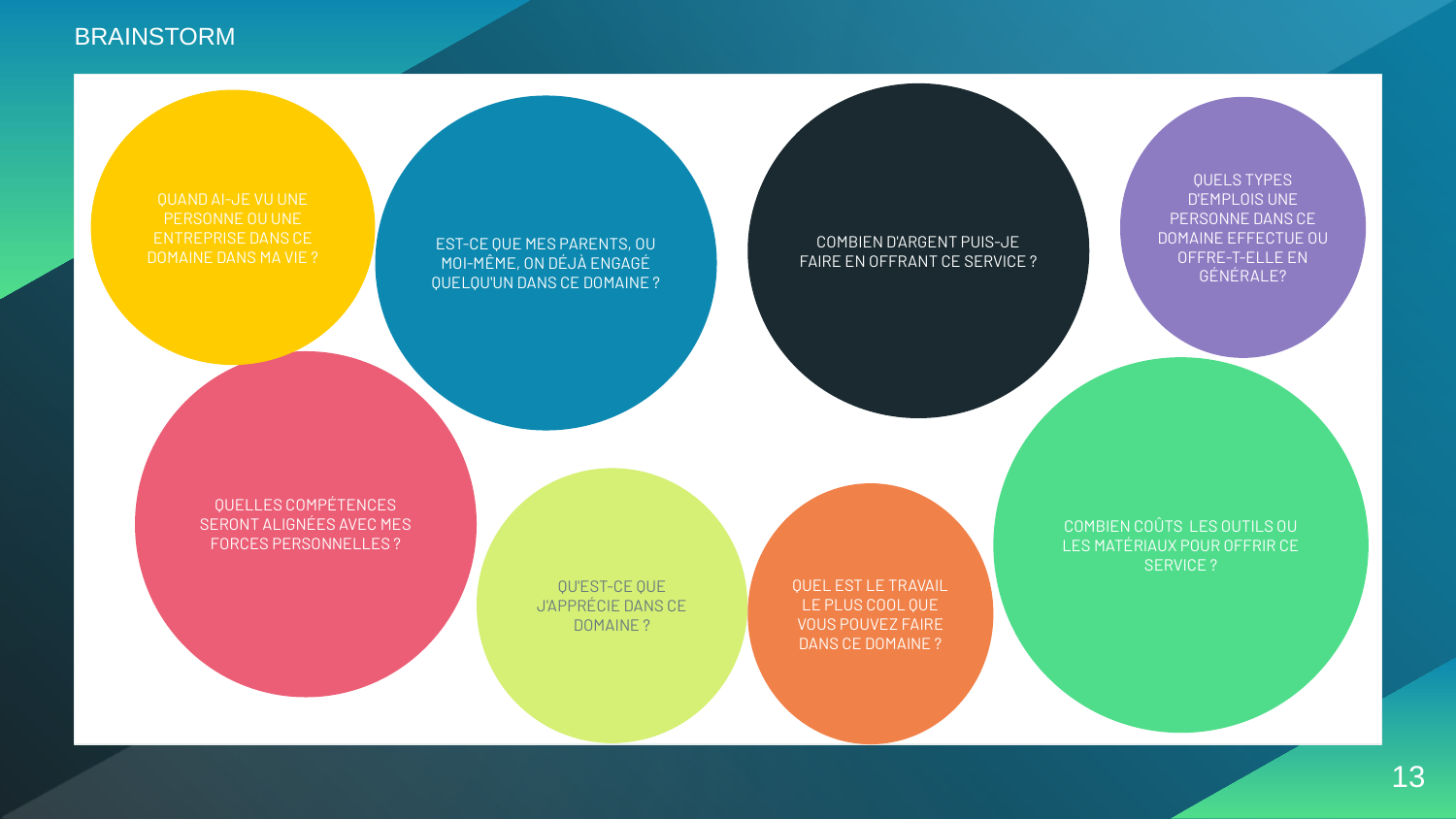

# BRAINSTORM

COMBIEN D'ARGENT PUIS-JE FAIRE EN OFFRANT CE SERVICE ?
QUAND AI-JE VU UNE PERSONNE OU UNE ENTREPRISE DANS CE DOMAINE DANS MA VIE ?
EST-CE QUE MES PARENTS, OU MOI-MÊME, ON DÉJÀ ENGAGÉ QUELQU'UN DANS CE DOMAINE ?
QUELS TYPES D'EMPLOIS UNE PERSONNE DANS CE DOMAINE EFFECTUE OU OFFRE-T-ELLE EN GÉNÉRALE?
QUELLES COMPÉTENCES SERONT ALIGNÉES AVEC MES FORCES PERSONNELLES ?
COMBIEN COÛTS  LES OUTILS OU LES MATÉRIAUX POUR OFFRIR CE SERVICE ?
QU'EST-CE QUE J'APPRÉCIE DANS CE DOMAINE ?
QUEL EST LE TRAVAIL LE PLUS COOL QUE VOUS POUVEZ FAIRE DANS CE DOMAINE ?
13